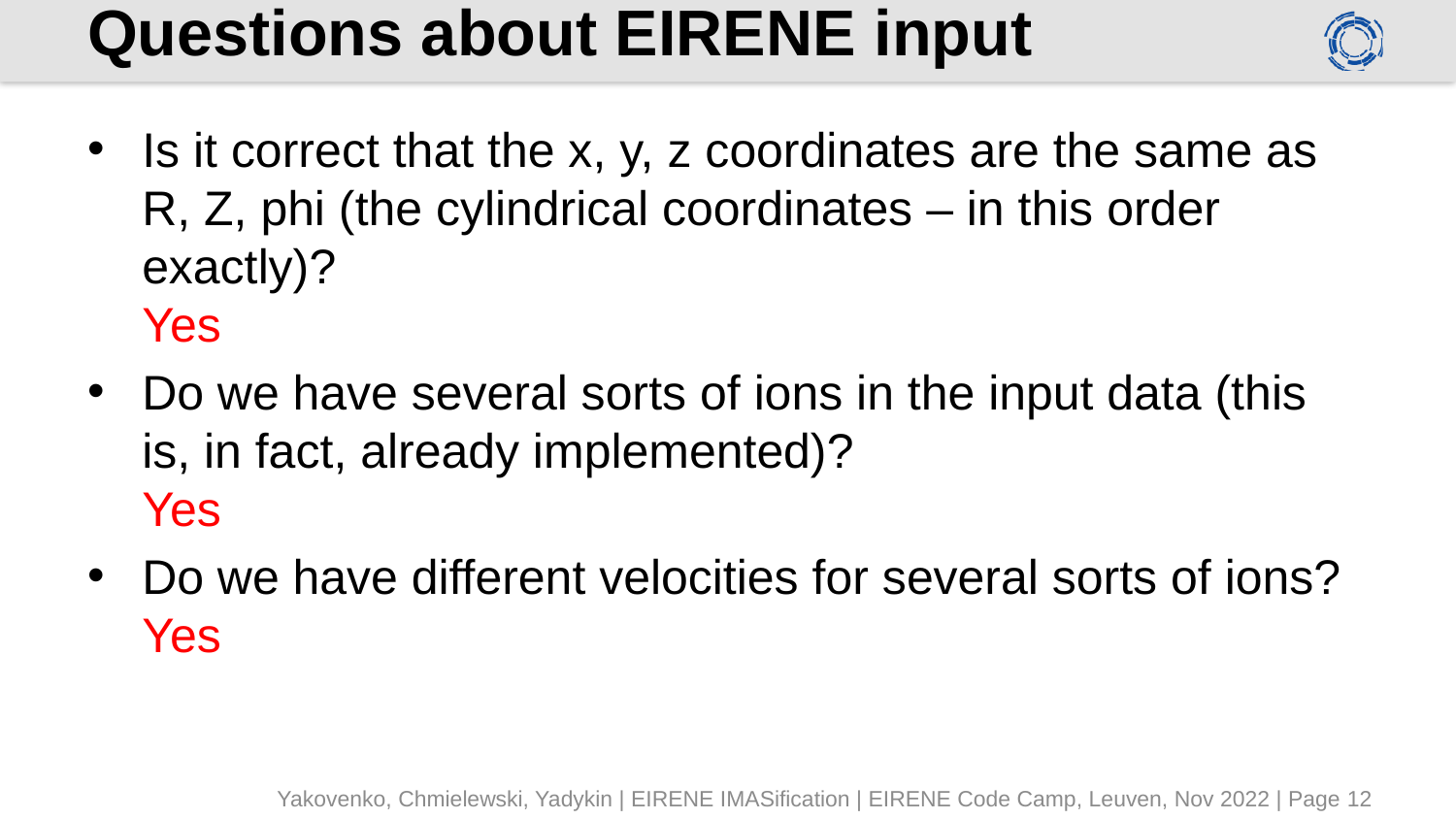

# Questions about EIRENE input
Is it correct that the x, y, z coordinates are the same as R, Z, phi (the cylindrical coordinates – in this order exactly)?
Yes
Do we have several sorts of ions in the input data (this is, in fact, already implemented)?
Yes
Do we have different velocities for several sorts of ions?
Yes

Yakovenko, Chmielewski, Yadykin | EIRENE IMASification | EIRENE Code Camp, Leuven, Nov 2022 | Page 12